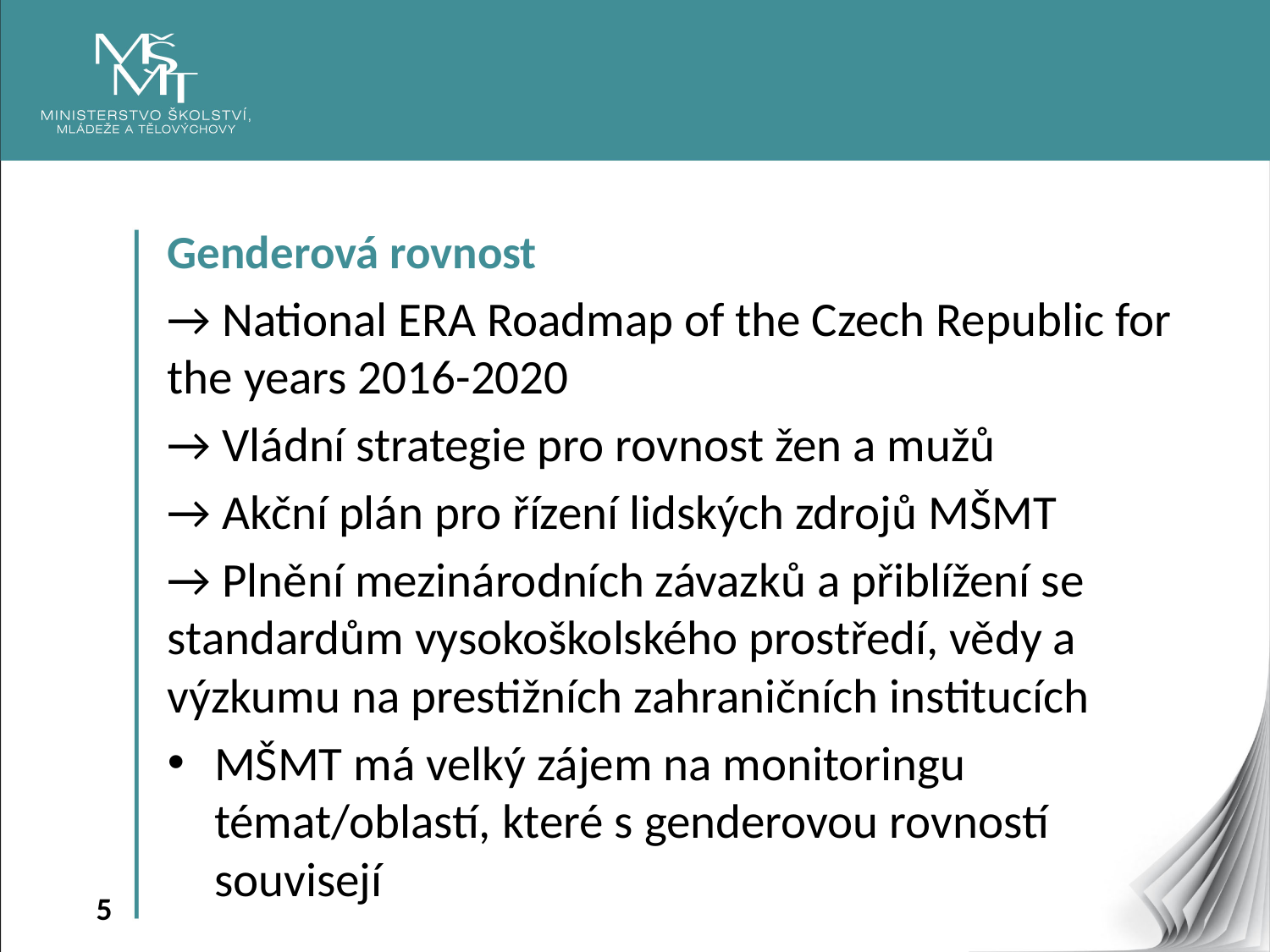

Genderová rovnost
→ National ERA Roadmap of the Czech Republic for the years 2016-2020
→ Vládní strategie pro rovnost žen a mužů
→ Akční plán pro řízení lidských zdrojů MŠMT
→ Plnění mezinárodních závazků a přiblížení se standardům vysokoškolského prostředí, vědy a výzkumu na prestižních zahraničních institucích
MŠMT má velký zájem na monitoringu témat/oblastí, které s genderovou rovností souvisejí